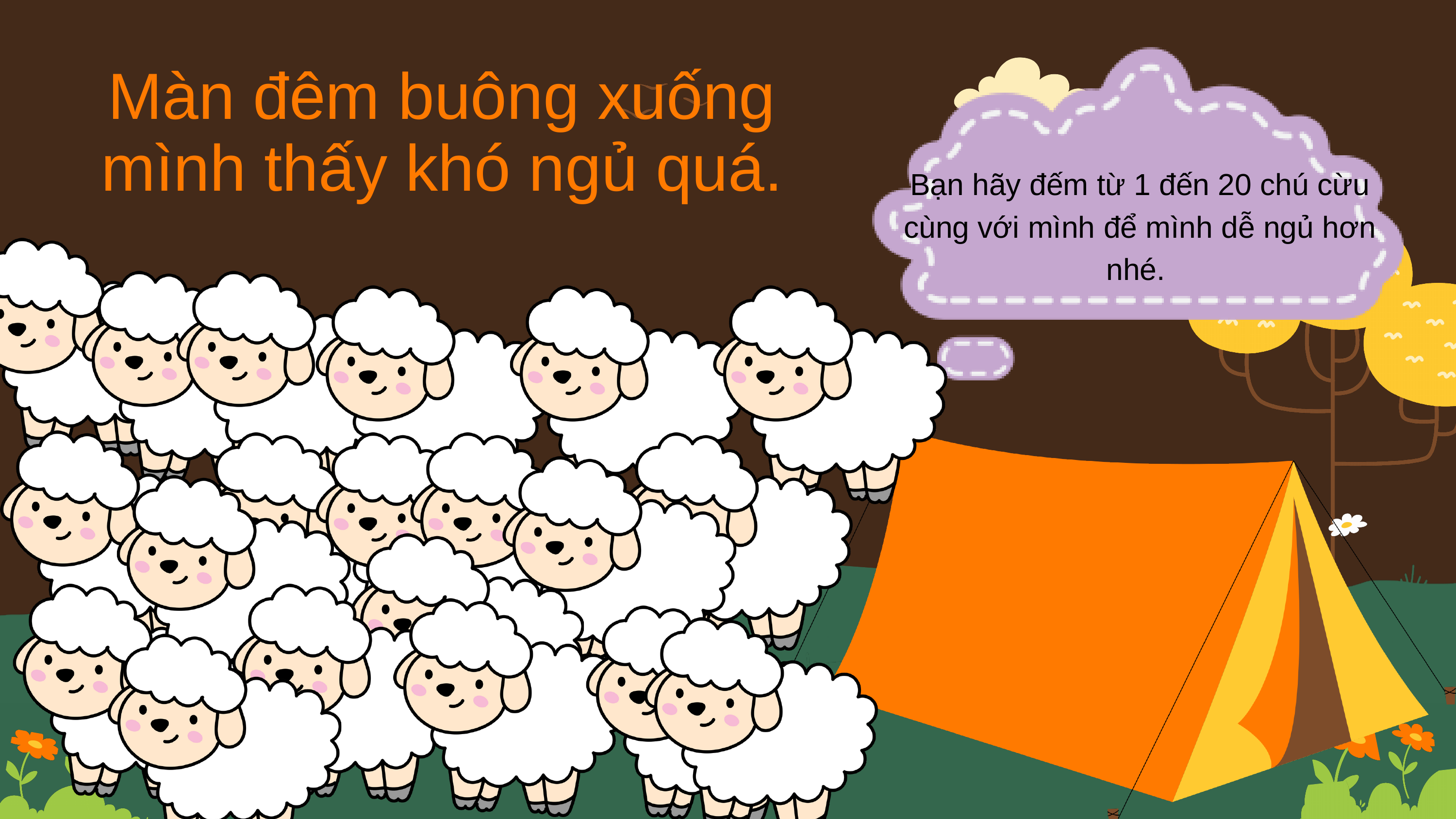

Màn đêm buông xuống
mình thấy khó ngủ quá.

Bạn hãy đếm từ 1 đến 20 chú cừu cùng với mình để mình dễ ngủ hơn nhé.